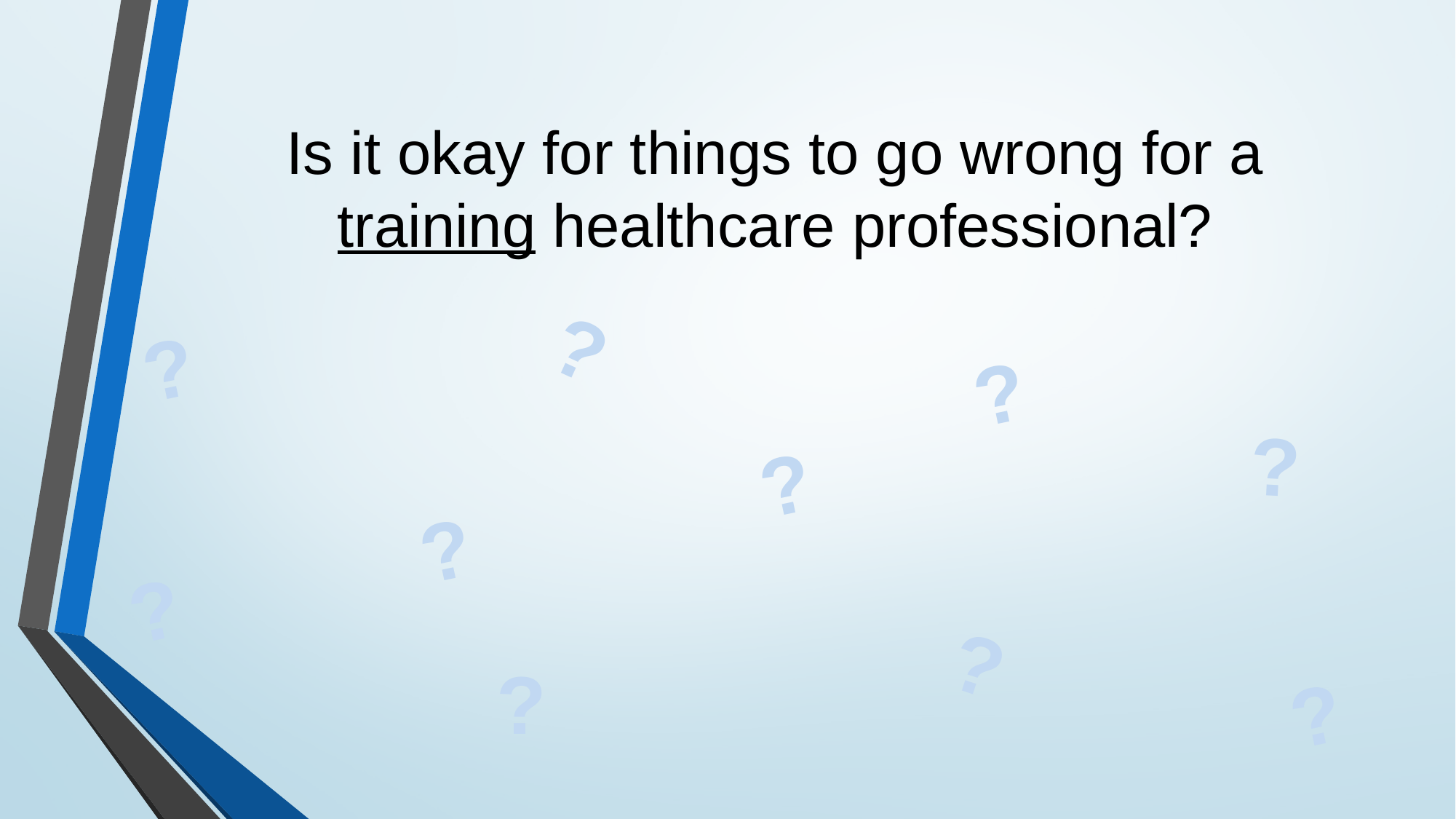

# Is it okay for things to go wrong for a training healthcare professional?
?
?
?
?
?
?
?
?
?
?